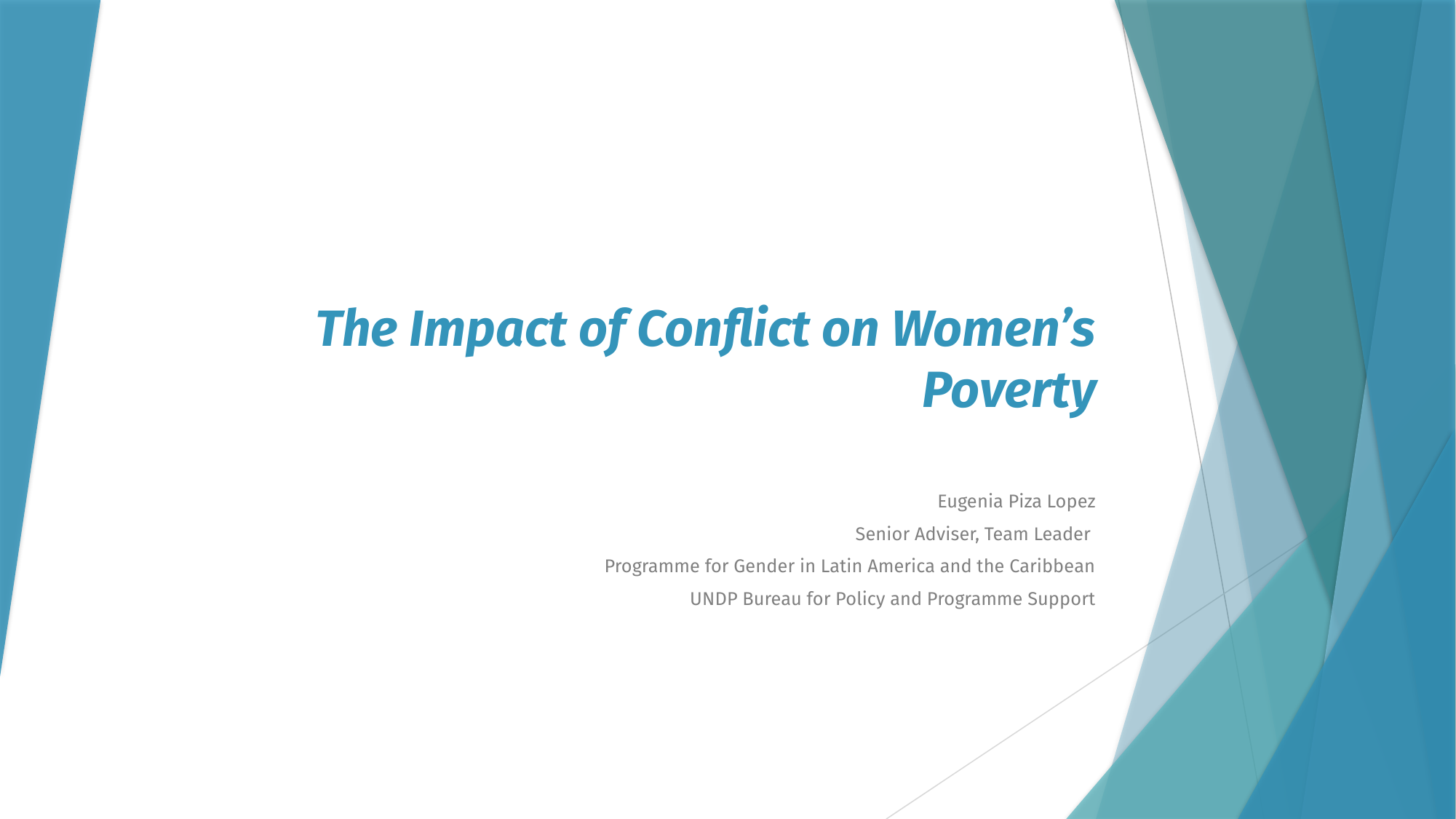

# The Impact of Conflict on Women’s Poverty
Eugenia Piza Lopez
Senior Adviser, Team Leader
Programme for Gender in Latin America and the Caribbean
UNDP Bureau for Policy and Programme Support